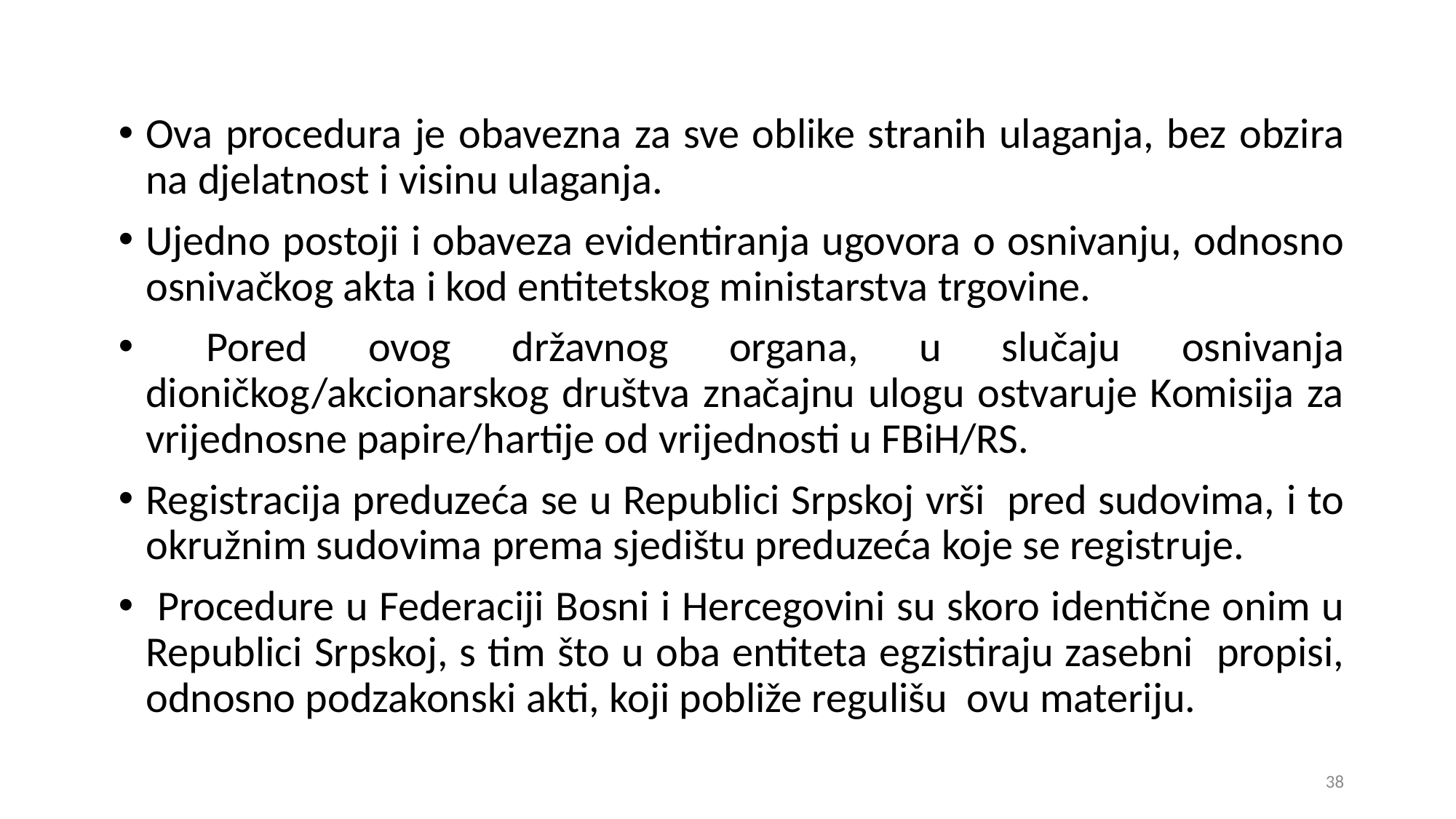

Ova procedura je obavezna za sve oblike stranih ulaganja, bez obzira na djelatnost i visinu ulaganja.
Ujedno postoji i obaveza evidentiranja ugovora o osnivanju, odnosno osnivačkog akta i kod entitetskog ministarstva trgovine.
 Pored ovog državnog organa, u slučaju osnivanja dioničkog/akcionarskog društva značajnu ulogu ostvaruje Komisija za vrijednosne papire/hartije od vrijednosti u FBiH/RS.
Registracija preduzeća se u Republici Srpskoj vrši  pred sudovima, i to okružnim sudovima prema sjedištu preduzeća koje se registruje.
 Procedure u Federaciji Bosni i Hercegovini su skoro identične onim u Republici Srpskoj, s tim što u oba entiteta egzistiraju zasebni  propisi, odnosno podzakonski akti, koji pobliže regulišu  ovu materiju.

38